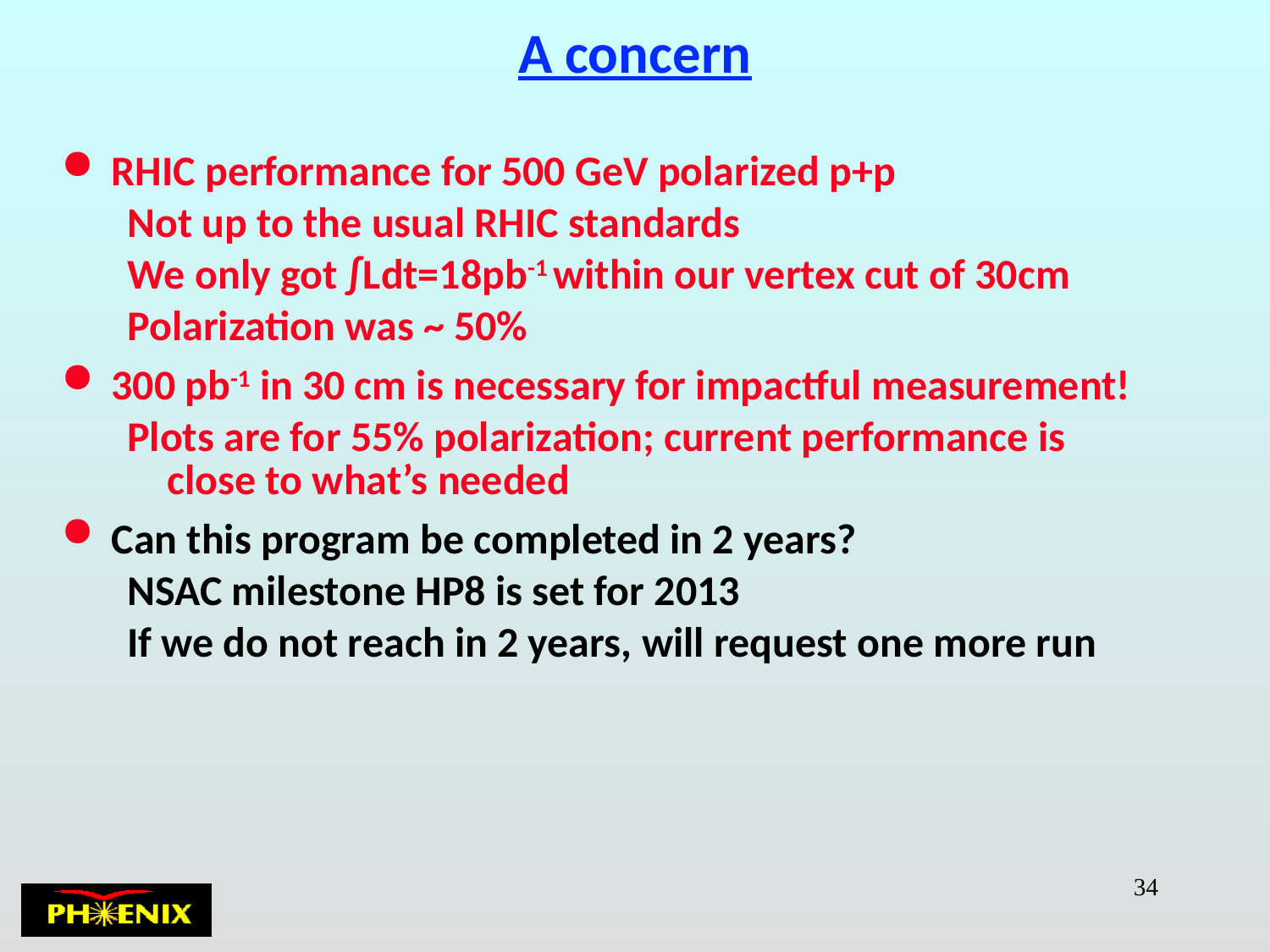

# A concern
RHIC performance for 500 GeV polarized p+p
Not up to the usual RHIC standards
We only got ∫Ldt=18pb-1 within our vertex cut of 30cm
Polarization was ~ 50%
300 pb-1 in 30 cm is necessary for impactful measurement!
Plots are for 55% polarization; current performance is close to what’s needed
Can this program be completed in 2 years?
NSAC milestone HP8 is set for 2013
If we do not reach in 2 years, will request one more run
34